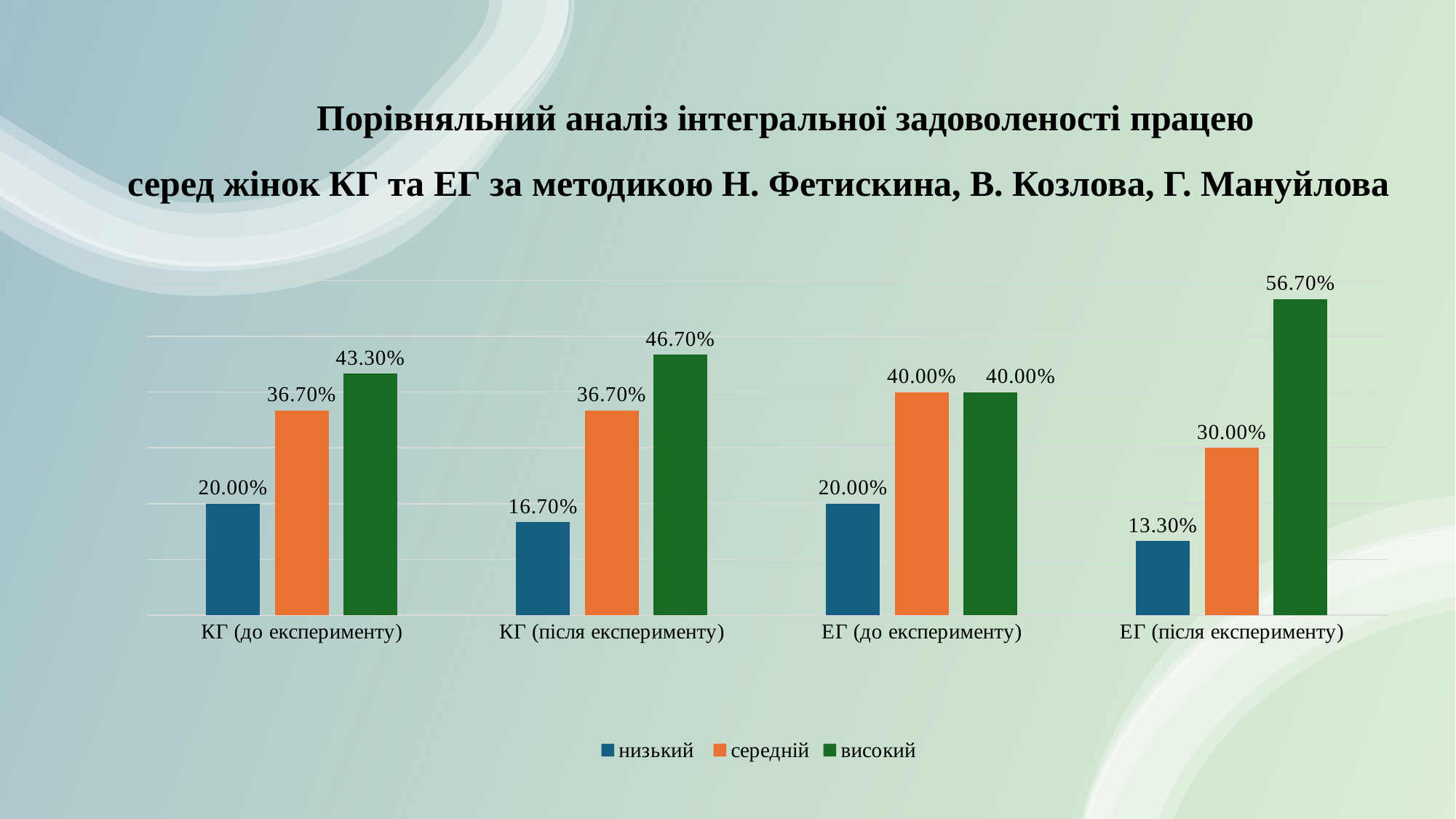

# Порівняльний аналіз інтегральної задоволеності працею серед жінок КГ та ЕГ за методикою Н. Фетискина, В. Козлова, Г. Мануйлова

### Chart

| Category | низький  | середній | високий |
|---|---|---|---|
| КГ (до експерименту) | 0.2 | 0.367 | 0.433 |
| КГ (після експерименту) | 0.167 | 0.367 | 0.467 |
| ЕГ (до експерименту) | 0.2 | 0.4 | 0.4 |
| ЕГ (після експерименту) | 0.133 | 0.3 | 0.567 |